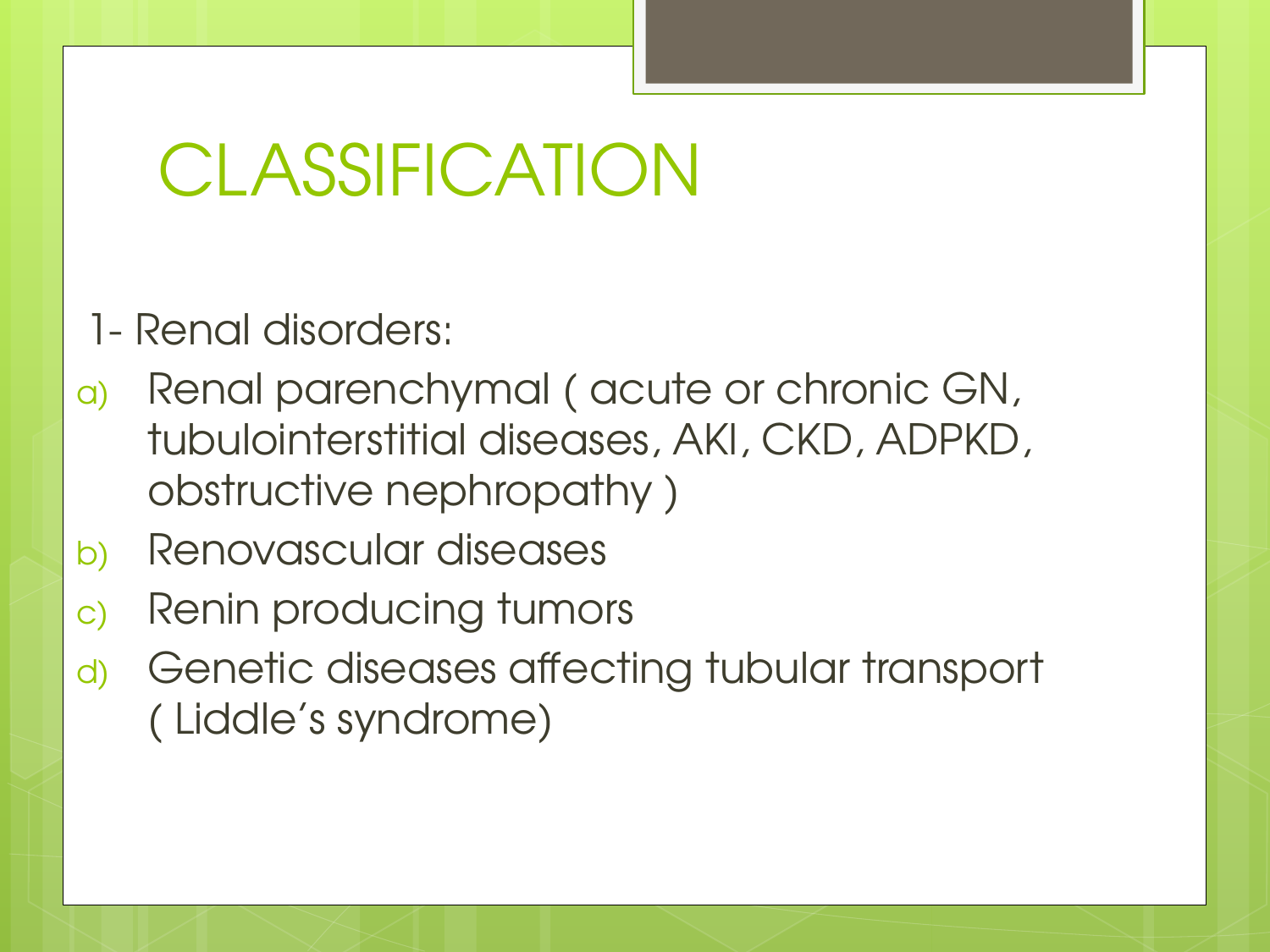

# CLASSIFICATION
1- Renal disorders:
Renal parenchymal ( acute or chronic GN, tubulointerstitial diseases, AKI, CKD, ADPKD, obstructive nephropathy )
Renovascular diseases
Renin producing tumors
Genetic diseases affecting tubular transport                   ( Liddle’s syndrome)